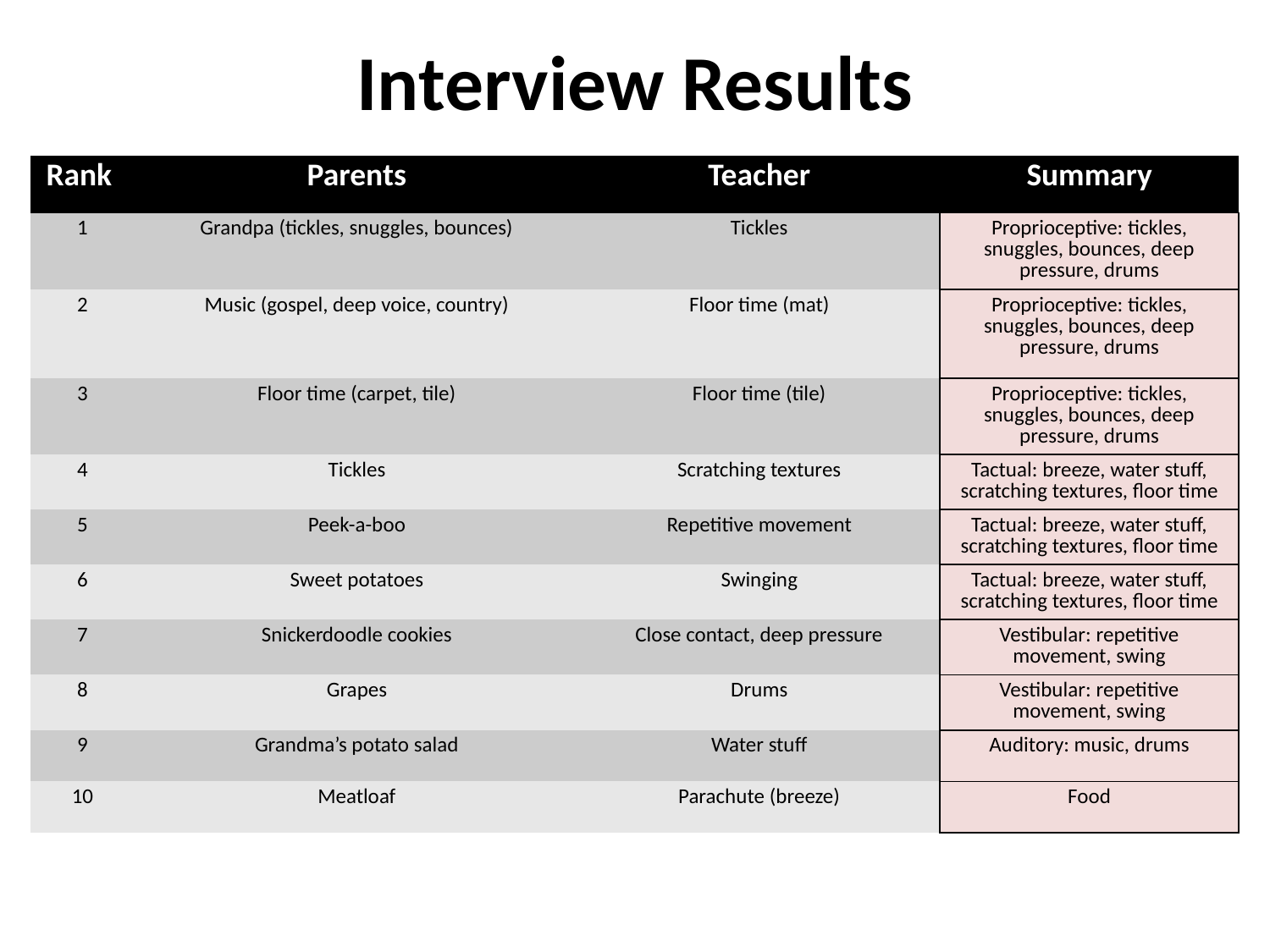

# Interview Results
| Rank | Parents | Teacher | Summary |
| --- | --- | --- | --- |
| 1 | Grandpa (tickles, snuggles, bounces) | Tickles | Proprioceptive: tickles, snuggles, bounces, deep pressure, drums |
| 2 | Music (gospel, deep voice, country) | Floor time (mat) | Proprioceptive: tickles, snuggles, bounces, deep pressure, drums |
| 3 | Floor time (carpet, tile) | Floor time (tile) | Proprioceptive: tickles, snuggles, bounces, deep pressure, drums |
| 4 | Tickles | Scratching textures | Tactual: breeze, water stuff, scratching textures, floor time |
| 5 | Peek-a-boo | Repetitive movement | Tactual: breeze, water stuff, scratching textures, floor time |
| 6 | Sweet potatoes | Swinging | Tactual: breeze, water stuff, scratching textures, floor time |
| 7 | Snickerdoodle cookies | Close contact, deep pressure | Vestibular: repetitive movement, swing |
| 8 | Grapes | Drums | Vestibular: repetitive movement, swing |
| 9 | Grandma’s potato salad | Water stuff | Auditory: music, drums |
| 10 | Meatloaf | Parachute (breeze) | Food |